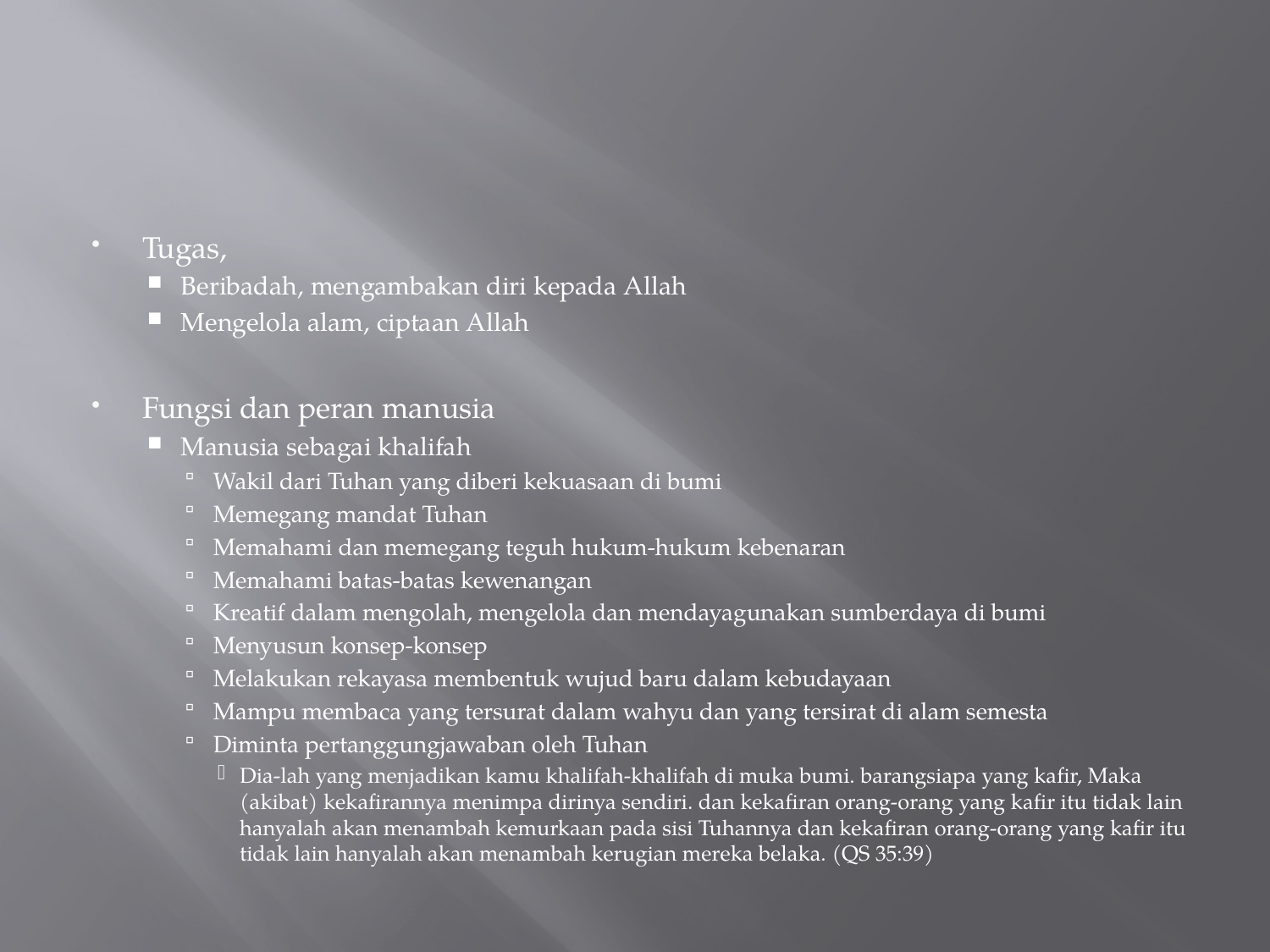

#
Tugas,
Beribadah, mengambakan diri kepada Allah
Mengelola alam, ciptaan Allah

Fungsi dan peran manusia
Manusia sebagai khalifah
Wakil dari Tuhan yang diberi kekuasaan di bumi
Memegang mandat Tuhan
Memahami dan memegang teguh hukum-hukum kebenaran
Memahami batas-batas kewenangan
Kreatif dalam mengolah, mengelola dan mendayagunakan sumberdaya di bumi
Menyusun konsep-konsep
Melakukan rekayasa membentuk wujud baru dalam kebudayaan
Mampu membaca yang tersurat dalam wahyu dan yang tersirat di alam semesta
Diminta pertanggungjawaban oleh Tuhan
Dia-lah yang menjadikan kamu khalifah-khalifah di muka bumi. barangsiapa yang kafir, Maka (akibat) kekafirannya menimpa dirinya sendiri. dan kekafiran orang-orang yang kafir itu tidak lain hanyalah akan menambah kemurkaan pada sisi Tuhannya dan kekafiran orang-orang yang kafir itu tidak lain hanyalah akan menambah kerugian mereka belaka. (QS 35:39)